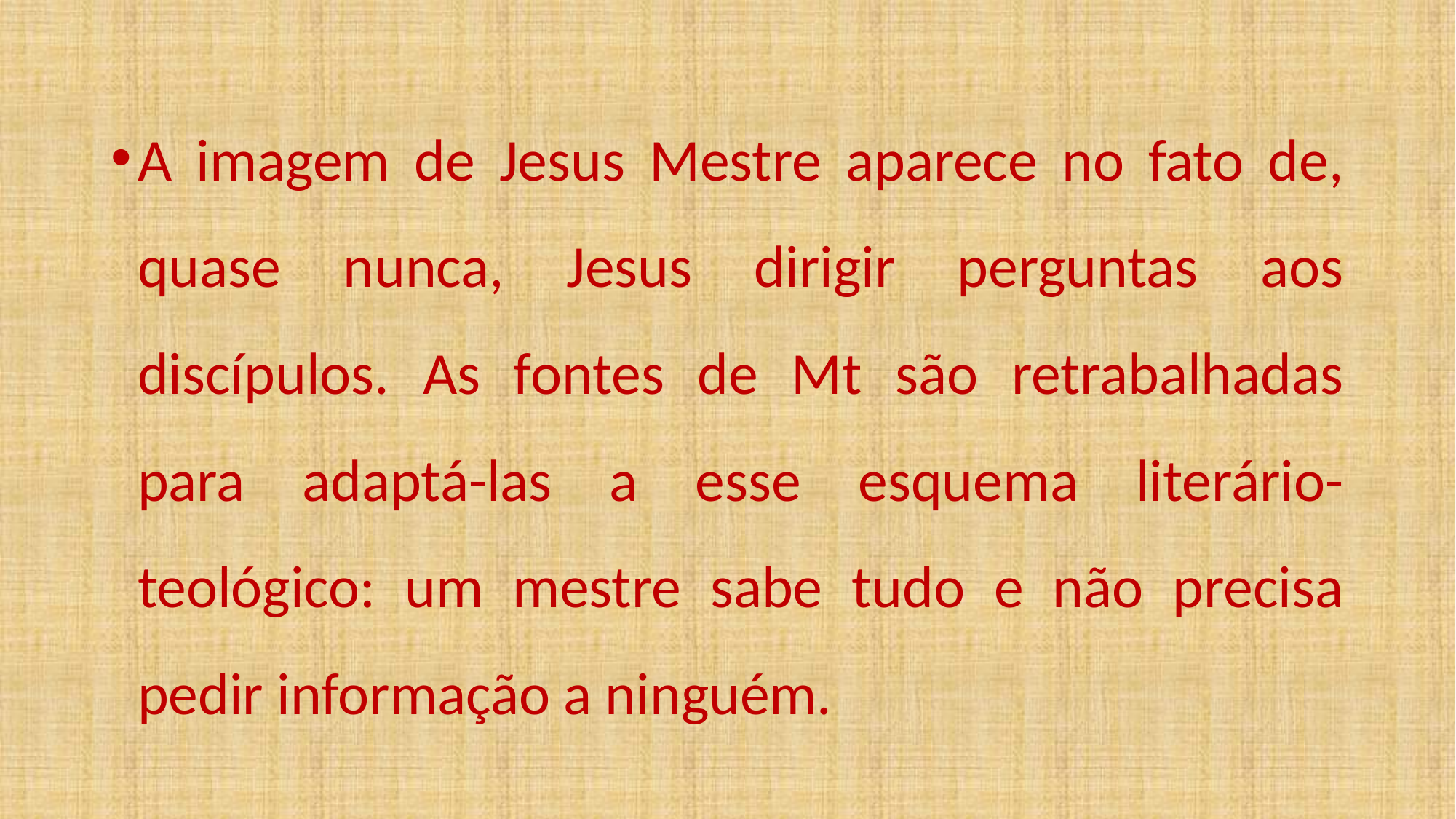

A imagem de Jesus Mestre aparece no fato de, quase nunca, Jesus dirigir perguntas aos discípulos. As fontes de Mt são retrabalhadas para adaptá-las a esse esquema literário-teológico: um mestre sabe tudo e não precisa pedir informação a ninguém.